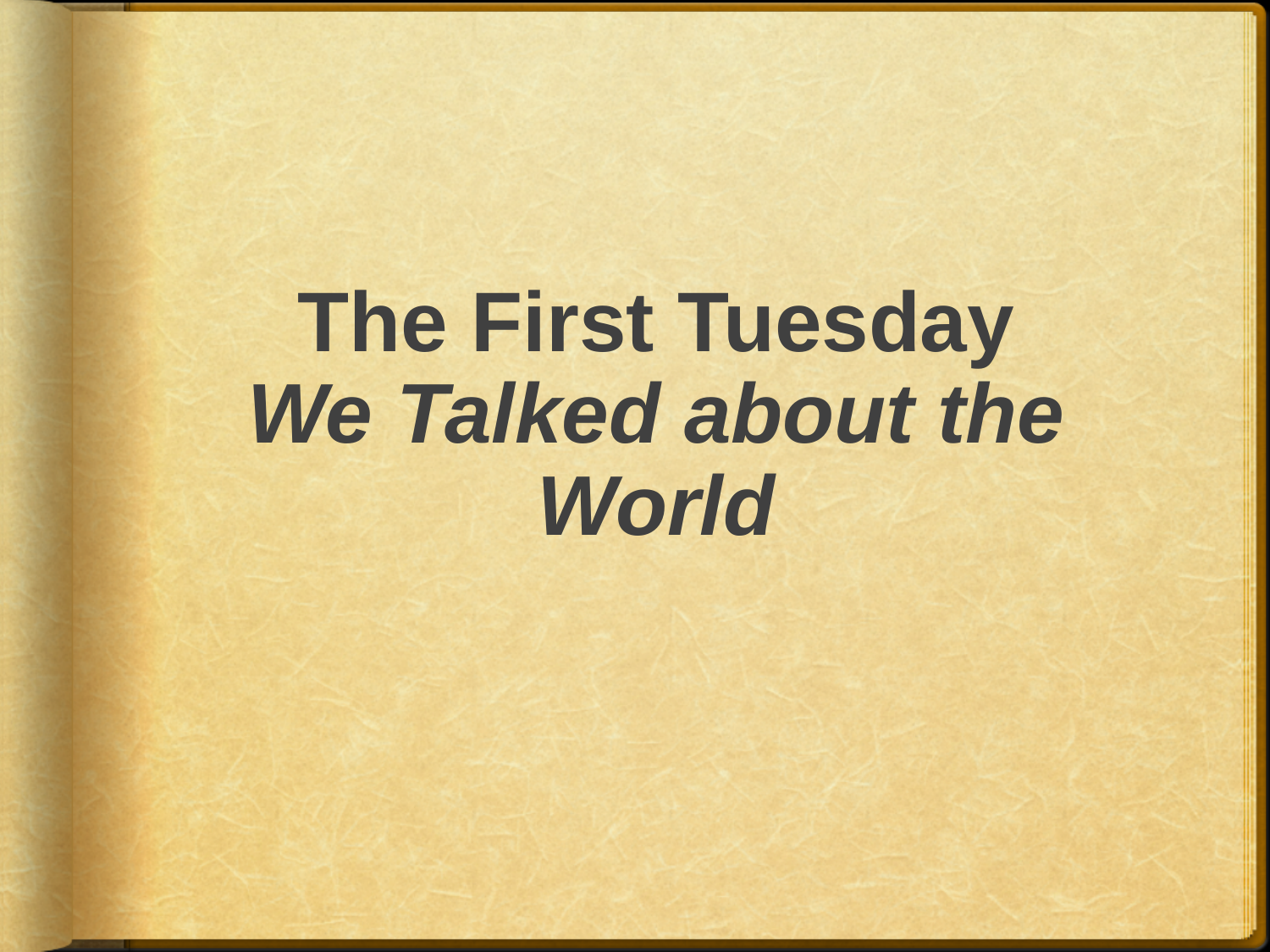

# The First Tuesday We Talked about the World